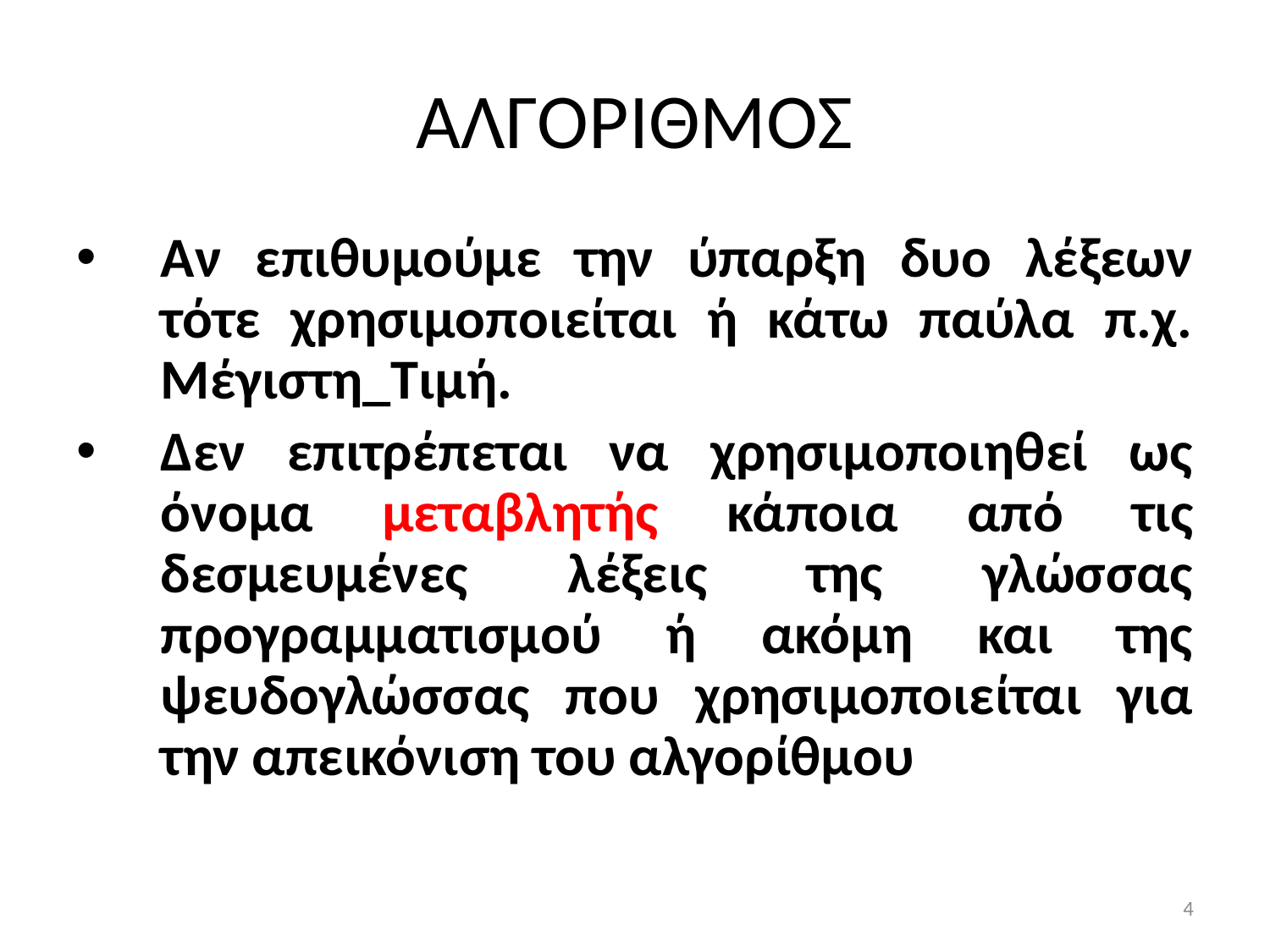

# ΑΛΓΟΡΙΘΜΟΣ
Αν επιθυμούμε την ύπαρξη δυο λέξεων τότε χρησιμοποιείται ή κάτω παύλα π.χ. Μέγιστη_Τιμή.
Δεν επιτρέπεται να χρησιμοποιηθεί ως όνομα μεταβλητής κάποια από τις δεσμευμένες λέξεις της γλώσσας προγραμματισμού ή ακόμη και της ψευδογλώσσας που χρησιμοποιείται για την απεικόνιση του αλγορίθμου
4